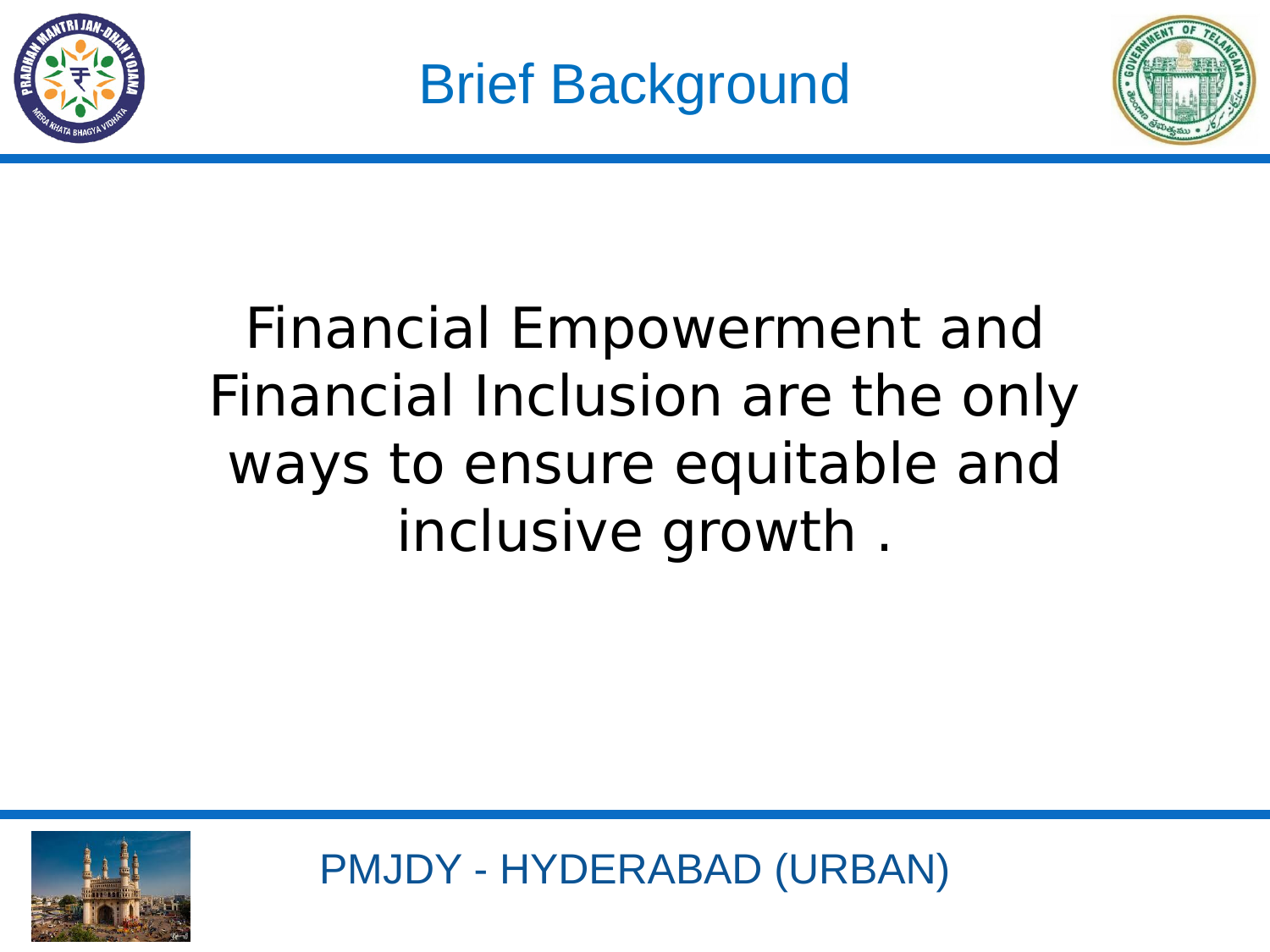

Brief Background
Financial Empowerment and Financial Inclusion are the only ways to ensure equitable and inclusive growth .